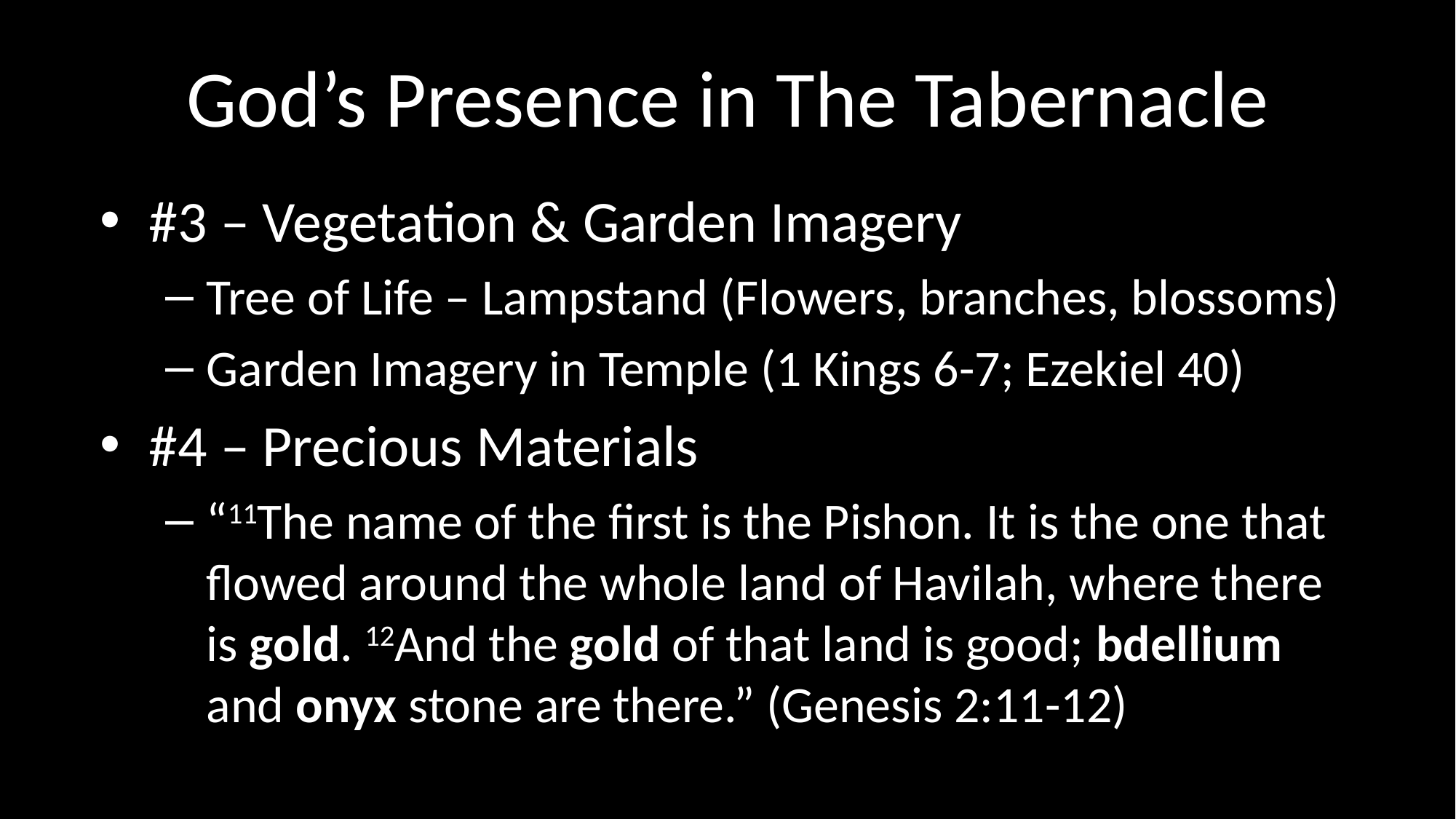

# God’s Presence in The Tabernacle
#3 – Vegetation & Garden Imagery
Tree of Life – Lampstand (Flowers, branches, blossoms)
Garden Imagery in Temple (1 Kings 6-7; Ezekiel 40)
#4 – Precious Materials
“11The name of the first is the Pishon. It is the one that flowed around the whole land of Havilah, where there is gold. 12And the gold of that land is good; bdellium and onyx stone are there.” (Genesis 2:11-12)